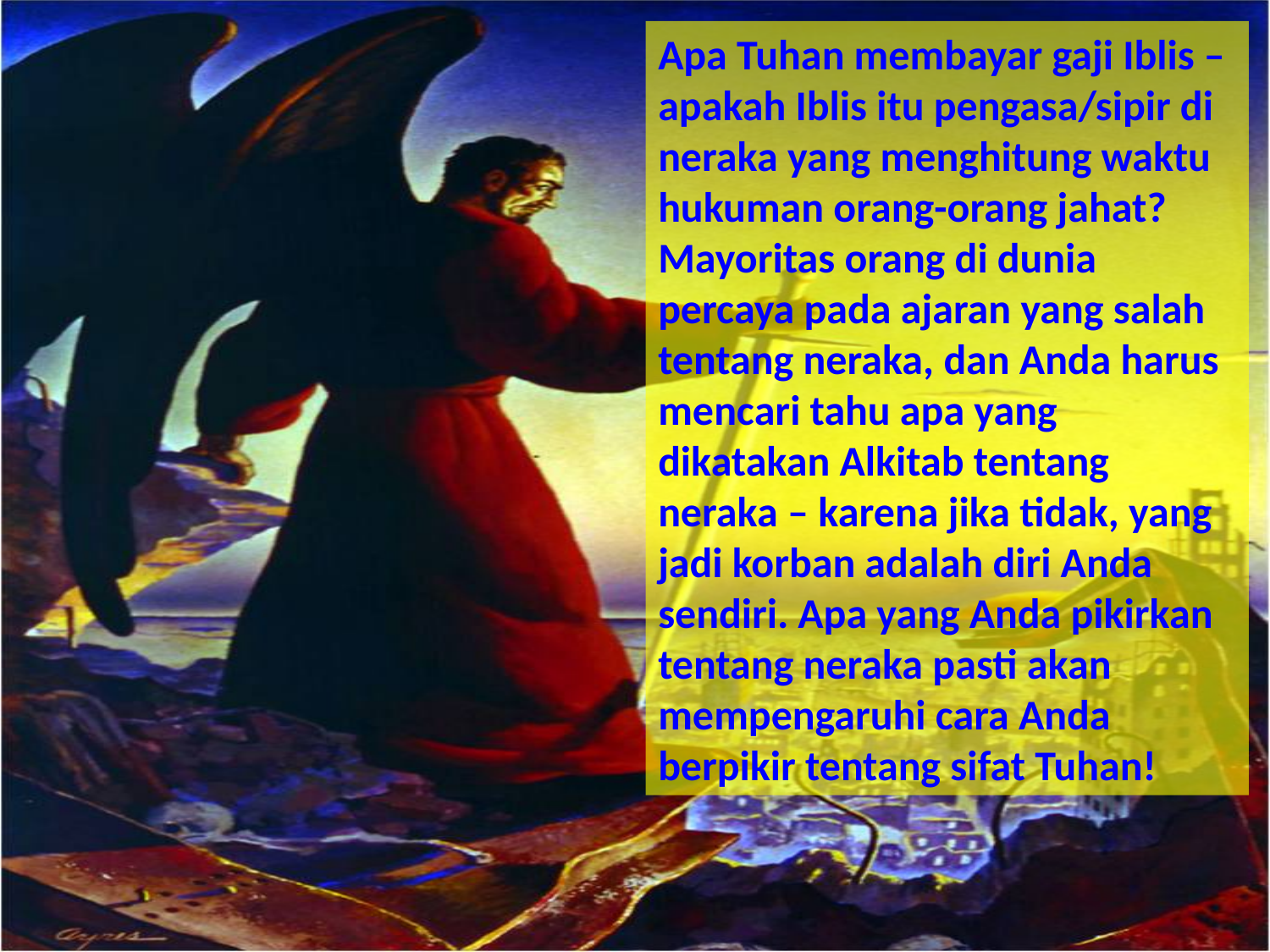

Apa Tuhan membayar gaji Iblis – apakah Iblis itu pengasa/sipir di neraka yang menghitung waktu hukuman orang-orang jahat? Mayoritas orang di dunia percaya pada ajaran yang salah tentang neraka, dan Anda harus mencari tahu apa yang dikatakan Alkitab tentang neraka – karena jika tidak, yang jadi korban adalah diri Anda sendiri. Apa yang Anda pikirkan tentang neraka pasti akan mempengaruhi cara Anda berpikir tentang sifat Tuhan!